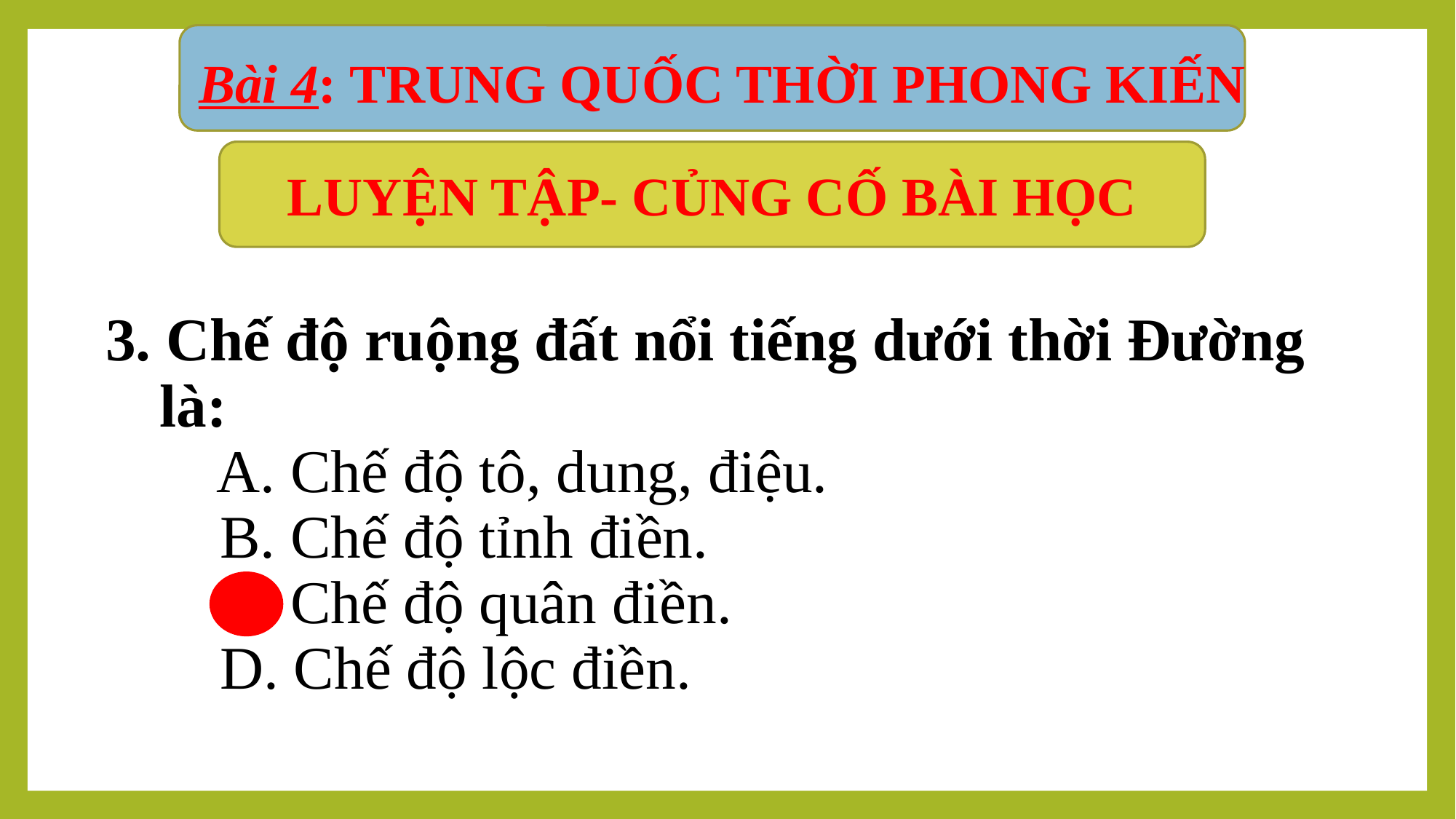

Bài 4: TRUNG QUỐC THỜI PHONG KIẾN
LUYỆN TẬP- CỦNG CỐ BÀI HỌC
# 3. Chế độ ruộng đất nổi tiếng dưới thời Đường là: A. Chế độ tô, dung, điệu. B. Chế độ tỉnh điền. C. Chế độ quân điền. D. Chế độ lộc điền.